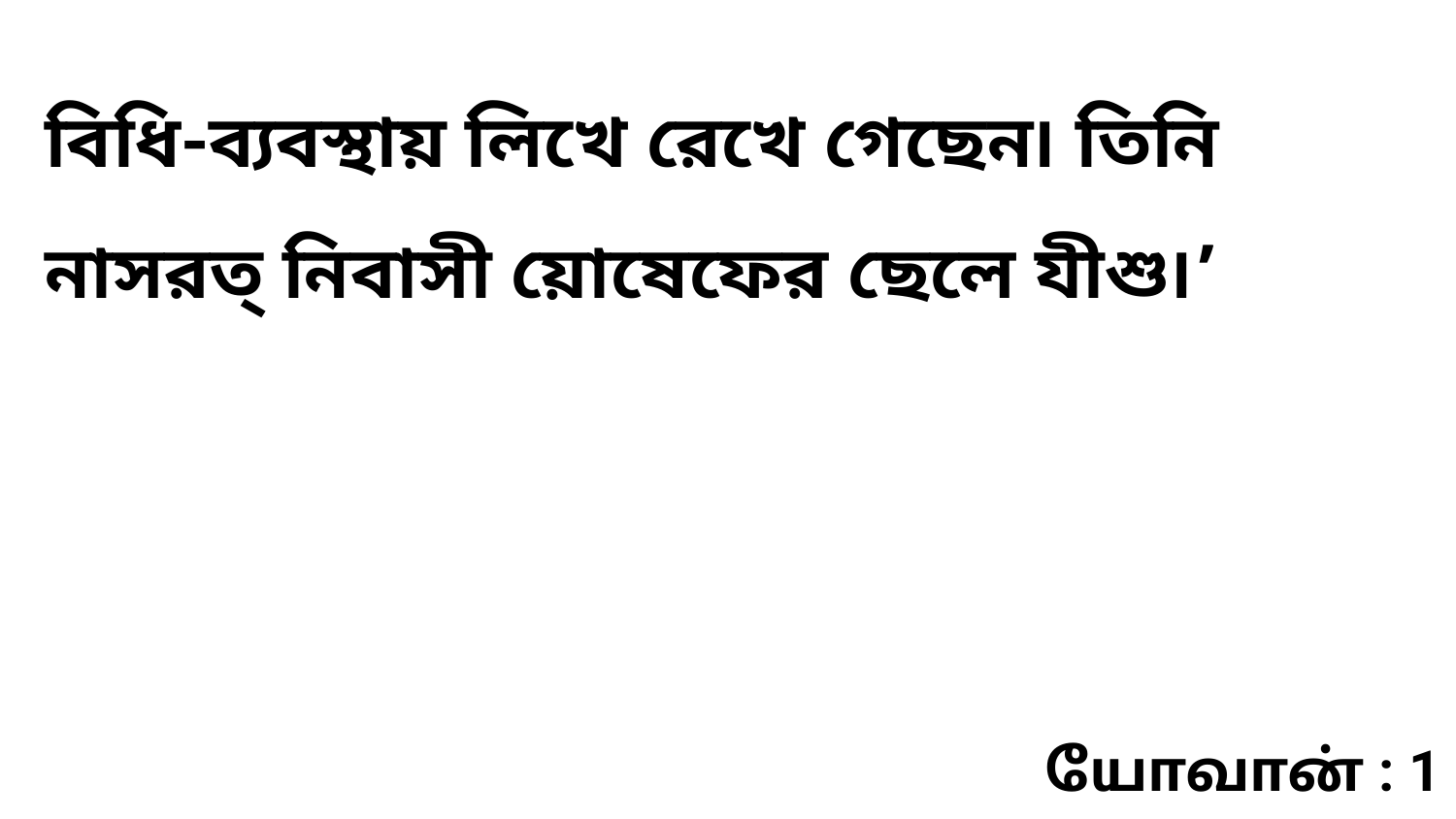

বিধি-ব্যবস্থায় লিখে রেখে গেছেন৷ তিনি নাসরত্ নিবাসী য়োষেফের ছেলে যীশু৷’
யோவான் : 1